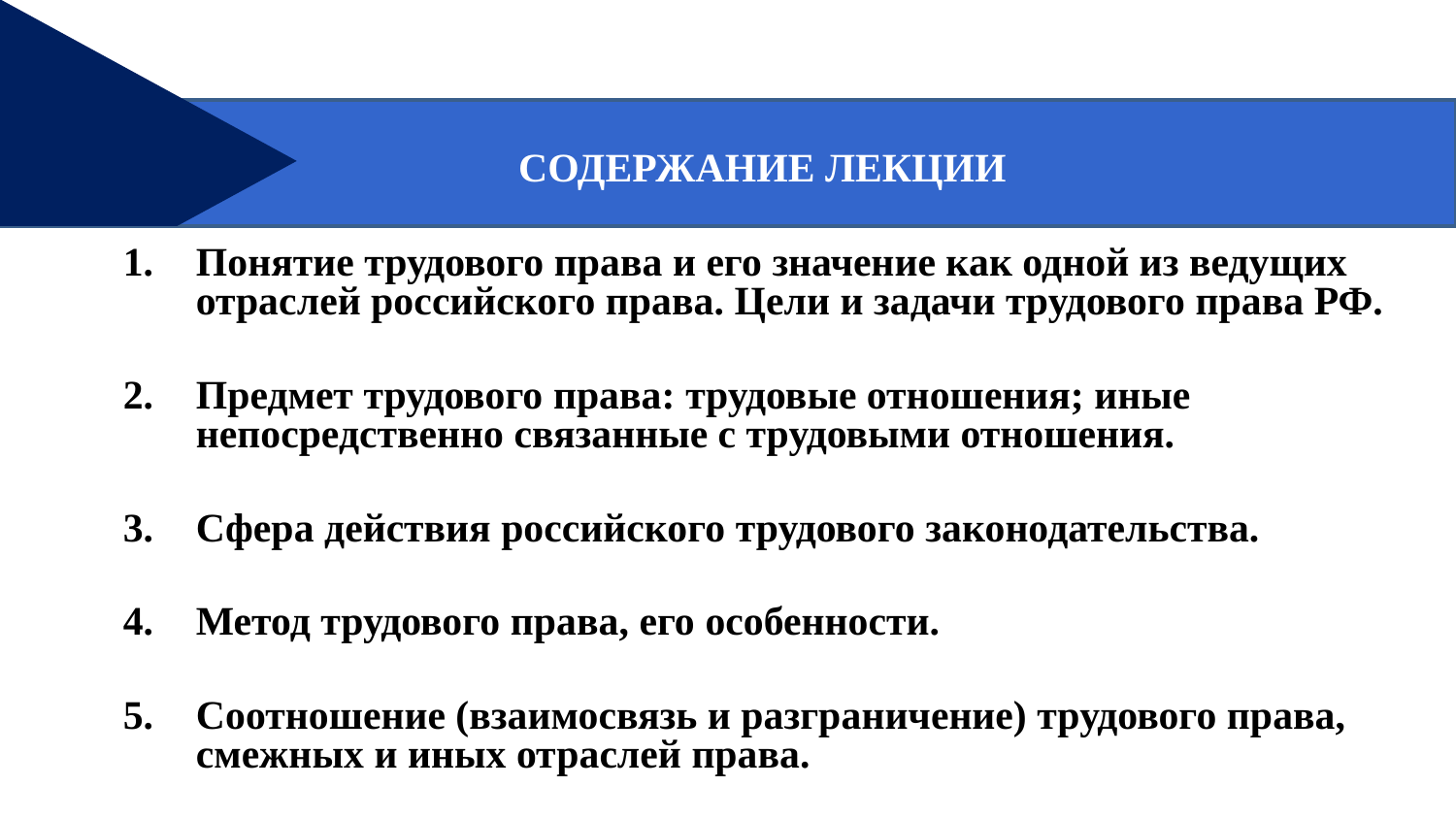

СОДЕРЖАНИЕ ЛЕКЦИИ

Понятие трудового права и его значение как одной из ведущих отраслей российского права. Цели и задачи трудового права РФ.

Предмет трудового права: трудовые отношения; иные непосредственно связанные с трудовыми отношения.

Сфера действия российского трудового законодательства.

Метод трудового права, его особенности.

Соотношение (взаимосвязь и разграничение) трудового права, смежных и иных отраслей права.